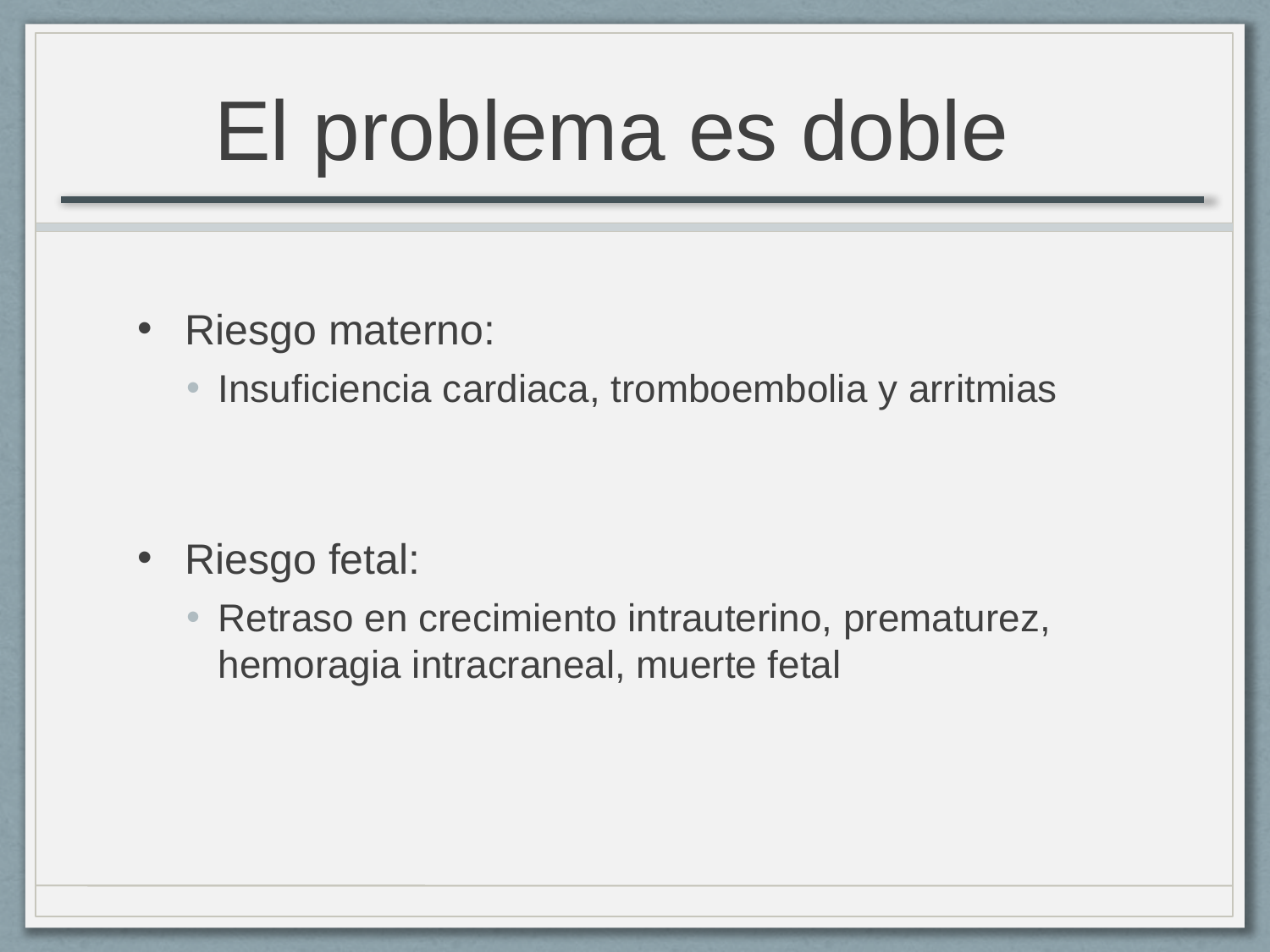

# El problema es doble
Riesgo materno:
Insuficiencia cardiaca, tromboembolia y arritmias

Riesgo fetal:
Retraso en crecimiento intrauterino, prematurez, hemoragia intracraneal, muerte fetal